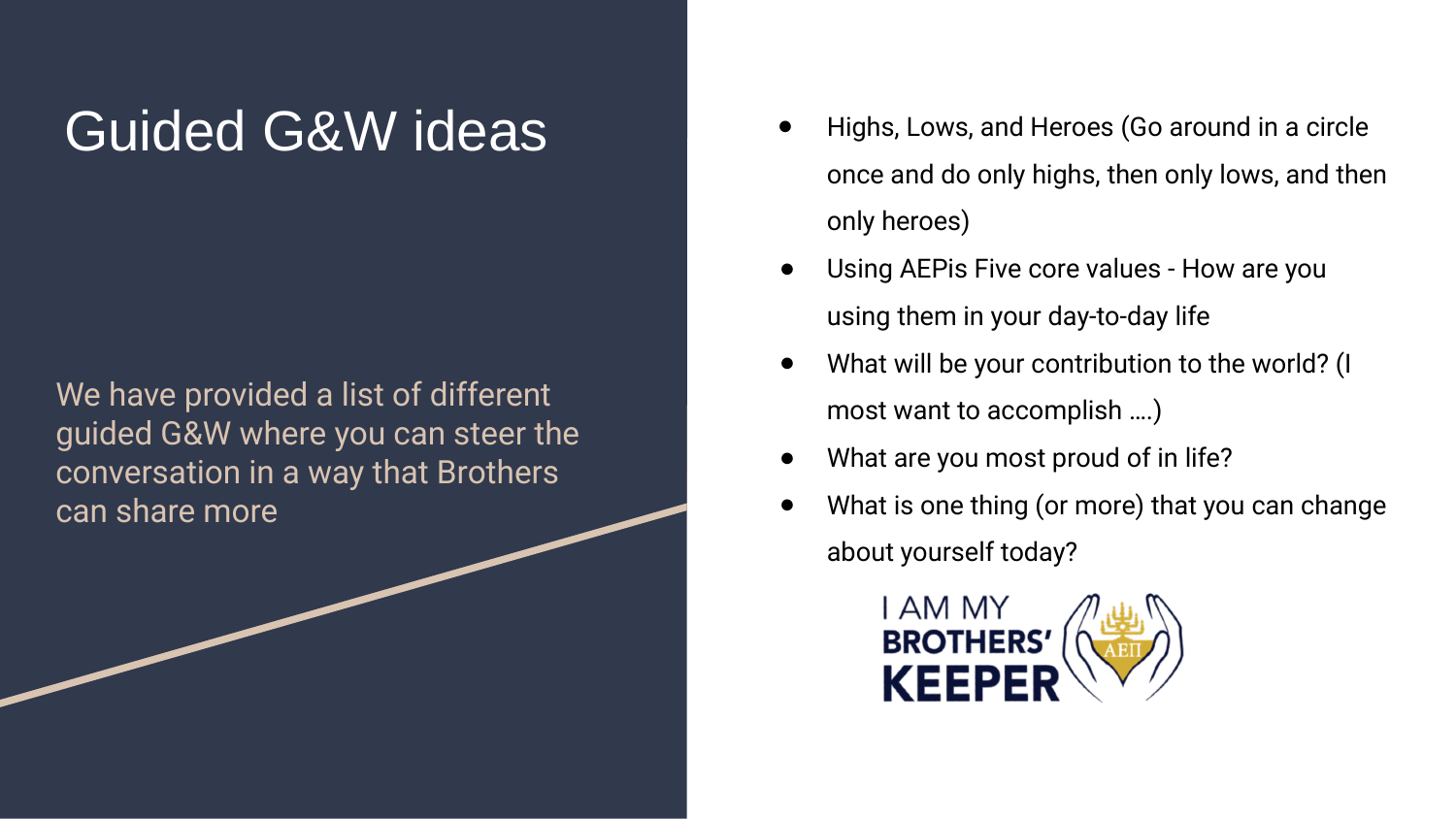

# Guided G&W ideas
Highs, Lows, and Heroes (Go around in a circle once and do only highs, then only lows, and then only heroes)
Using AEPis Five core values - How are you using them in your day-to-day life
What will be your contribution to the world? (I most want to accomplish ….)
What are you most proud of in life?
What is one thing (or more) that you can change about yourself today?

We have provided a list of different guided G&W where you can steer the conversation in a way that Brothers can share more